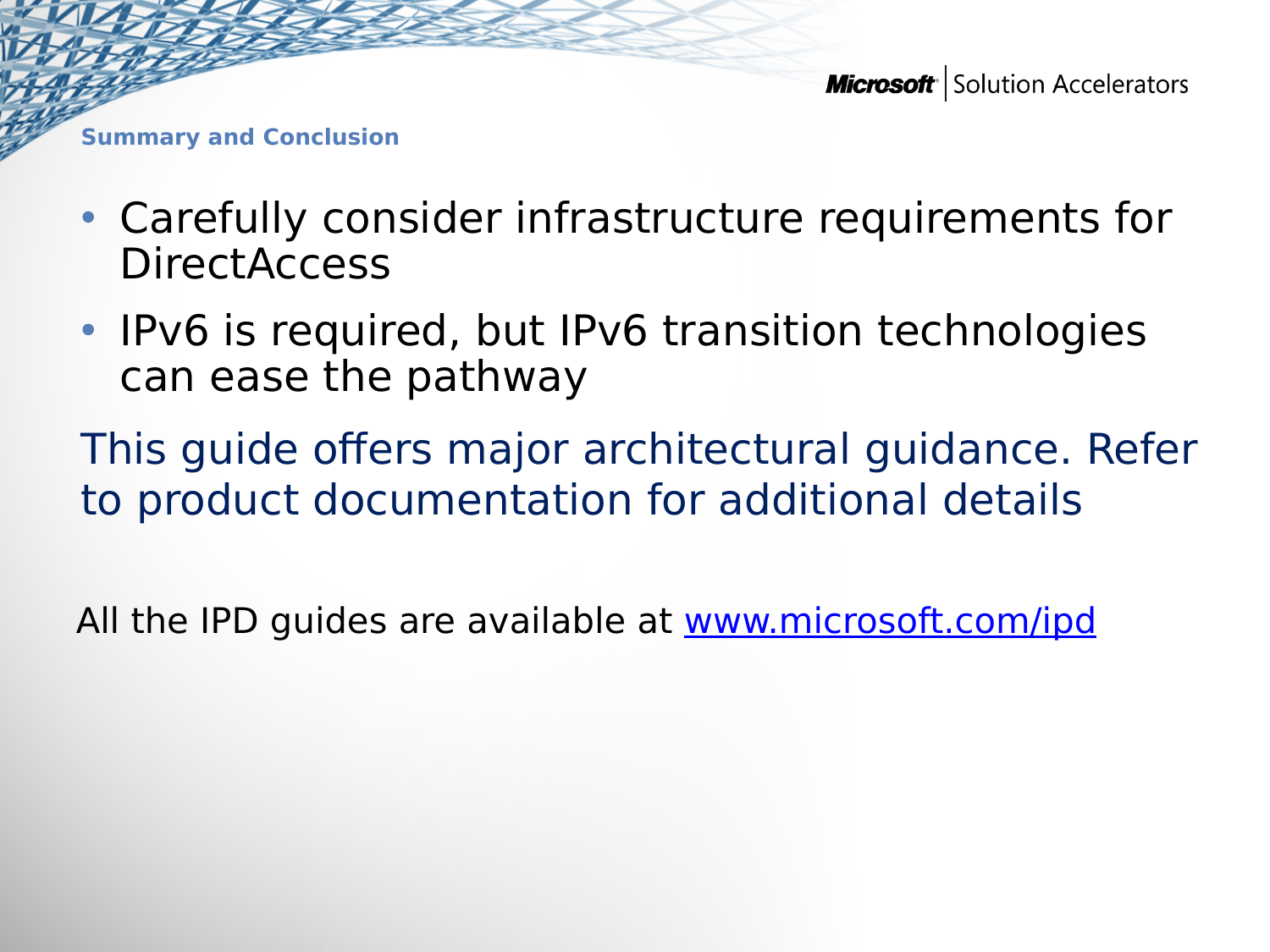

# Summary and Conclusion
Carefully consider infrastructure requirements for DirectAccess
IPv6 is required, but IPv6 transition technologies can ease the pathway
This guide offers major architectural guidance. Refer to product documentation for additional details

All the IPD guides are available at www.microsoft.com/ipd